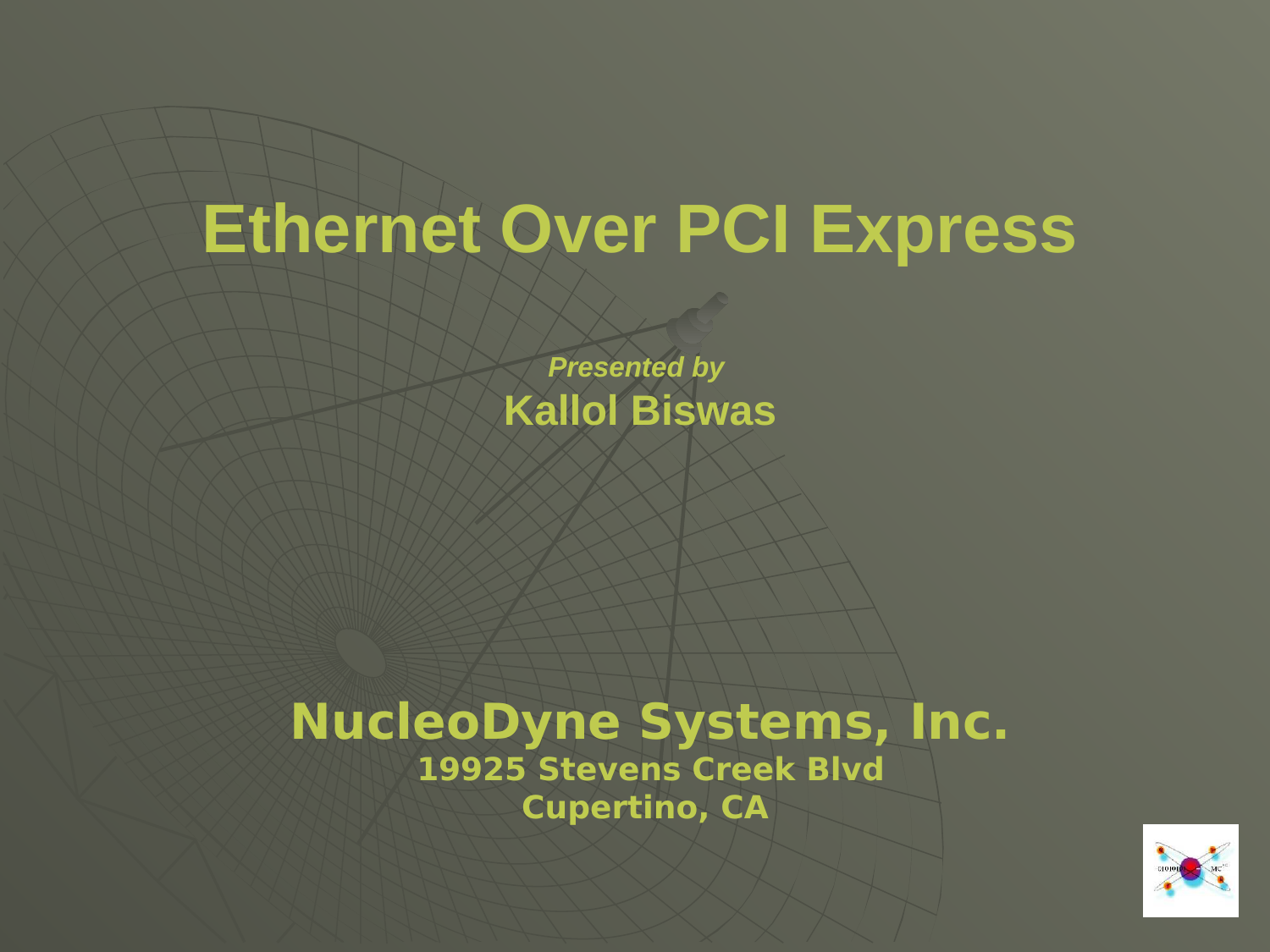

Ethernet Over PCI Express
Presented by
Kallol Biswas

NucleoDyne Systems, Inc.
19925 Stevens Creek Blvd
Cupertino, CA